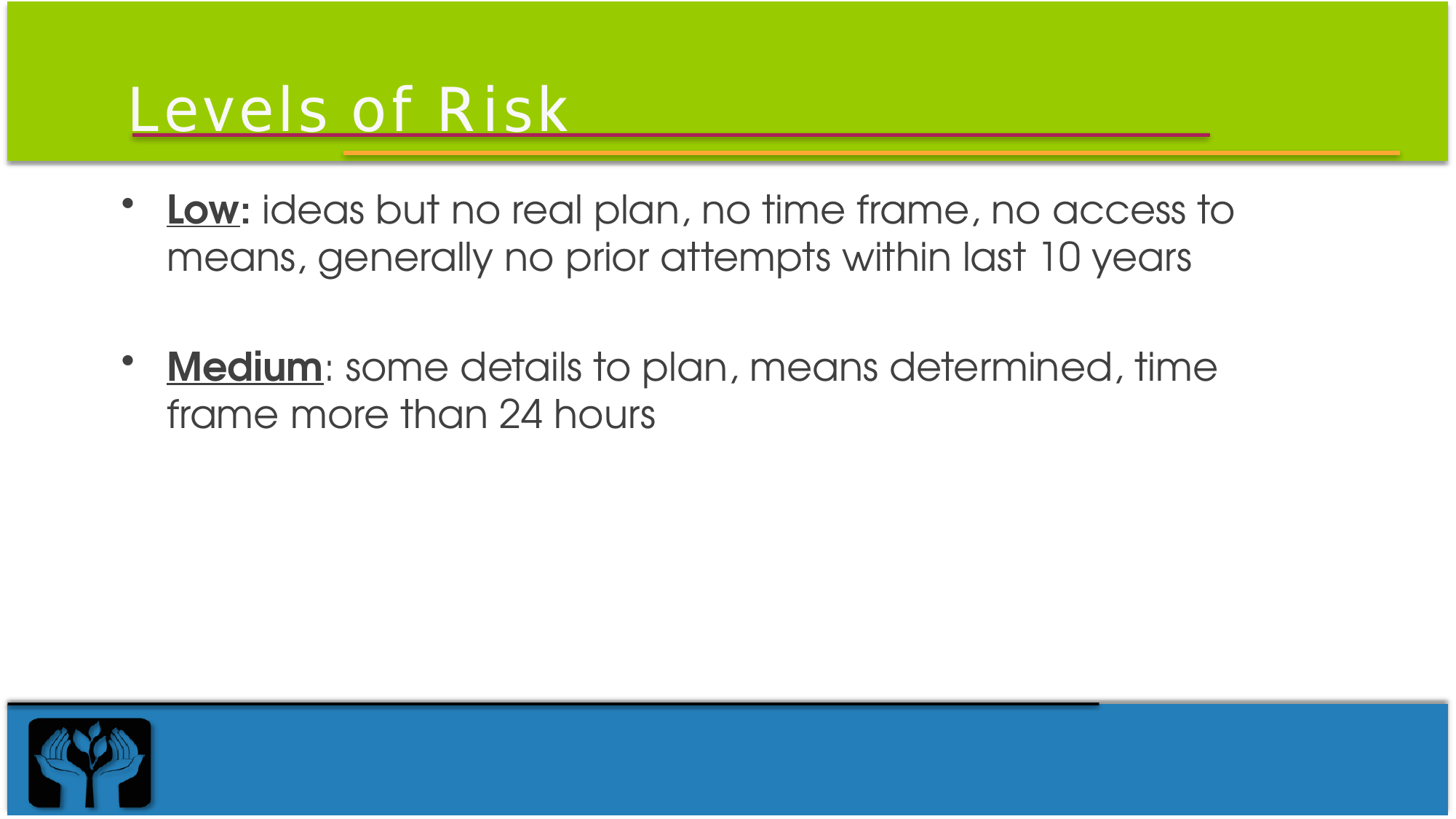

# Levels of Risk
Low: ideas but no real plan, no time frame, no access to means, generally no prior attempts within last 10 years

Medium: some details to plan, means determined, time frame more than 24 hours